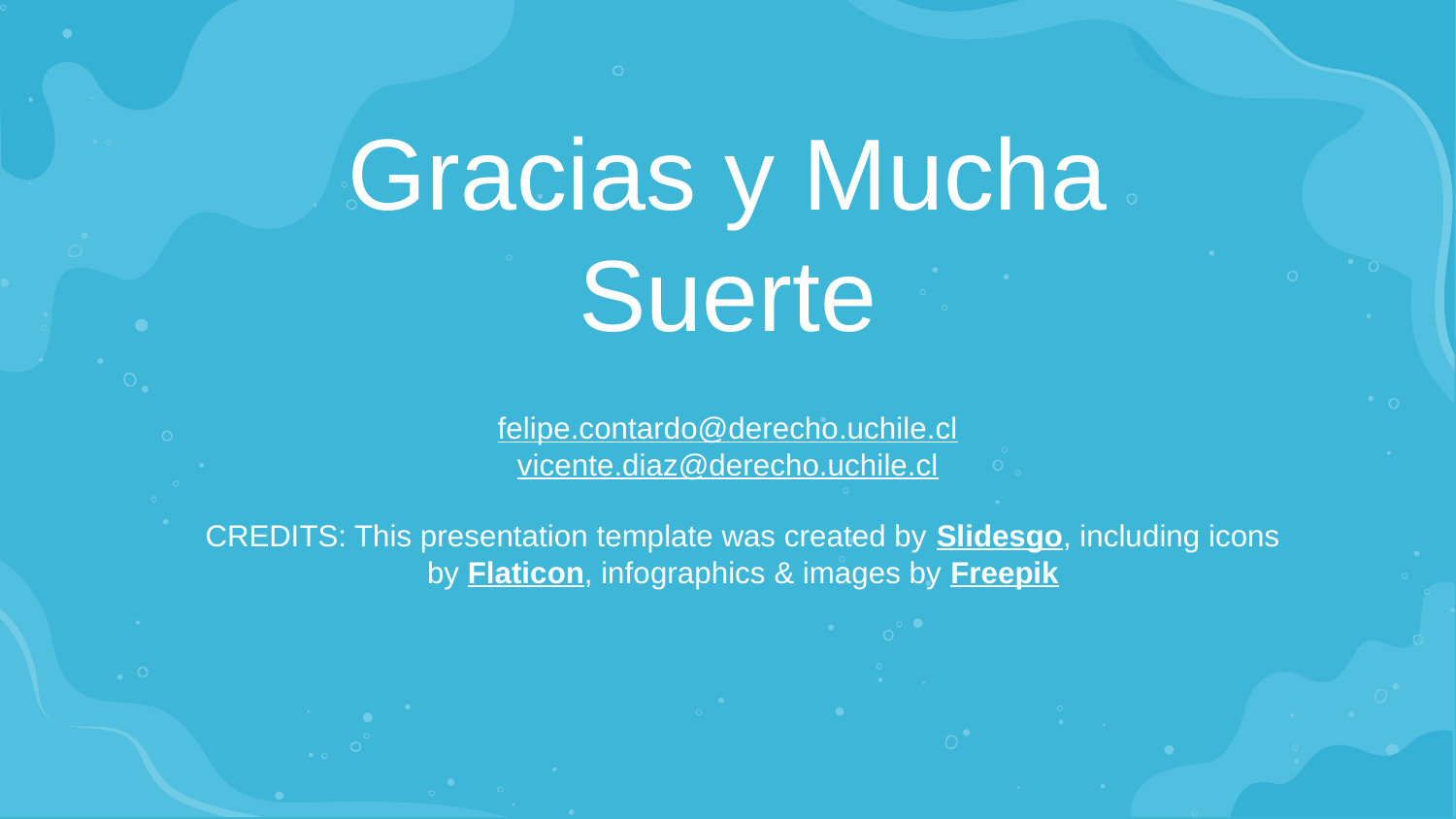

# Gracias y Mucha Suerte
felipe.contardo@derecho.uchile.cl
 vicente.diaz@derecho.uchile.cl